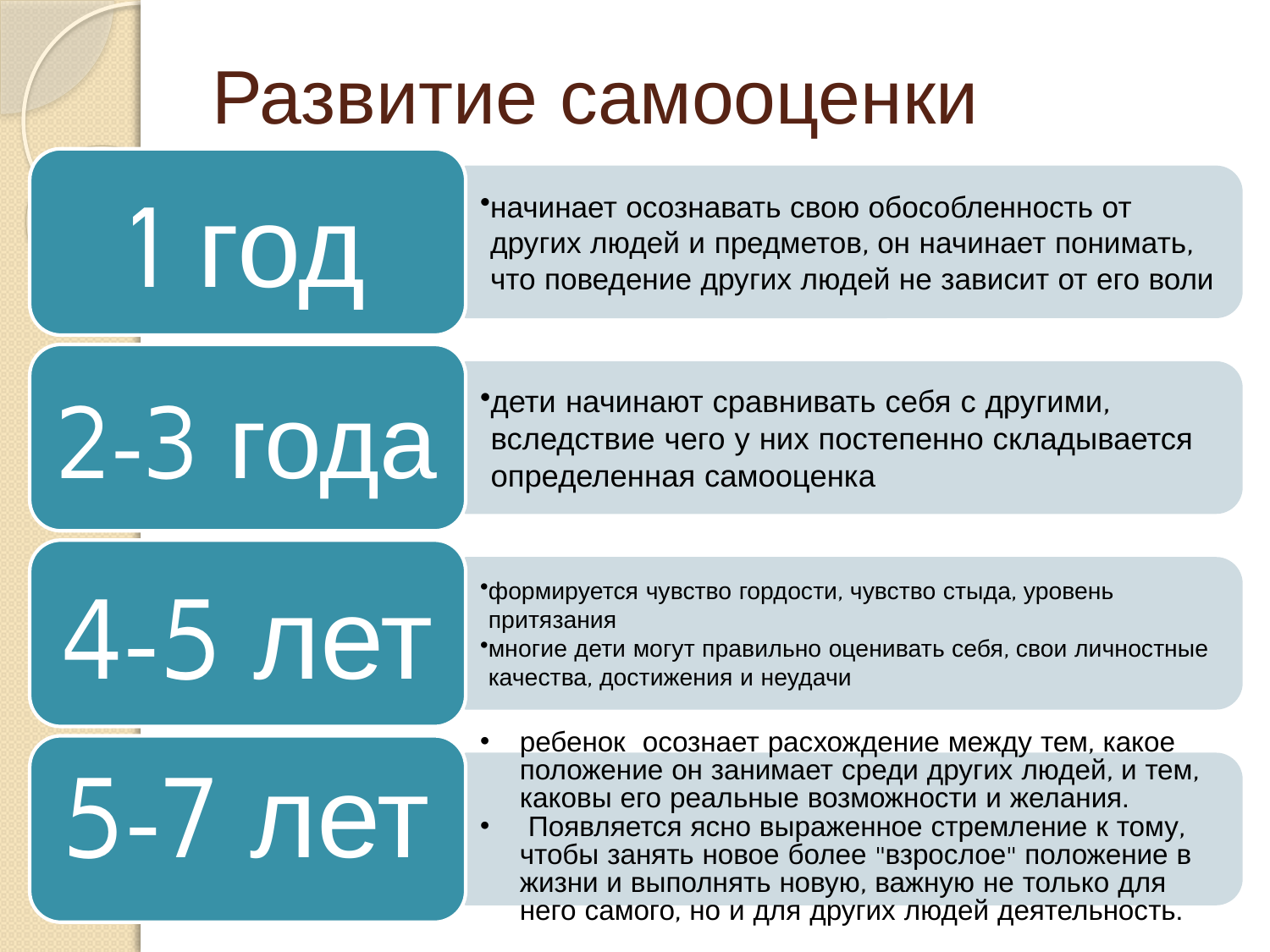

# Развитие самооценки
1 год
начинает осознавать свою обособленность от других людей и предметов, он начинает понимать, что поведение других людей не зависит от его воли
2-3 года
дети начинают сравнивать себя с другими, вследствие чего у них постепенно складывается определенная самооценка
4-5 лет
формируется чувство гордости, чувство стыда, уровень притязания
многие дети могут правильно оценивать себя, свои личностные качества, достижения и неудачи
5-7 лет
ребенок  осознает расхождение между тем, какое положение он занимает среди других людей, и тем, каковы его реальные возможности и желания.
 Появляется ясно выраженное стремление к тому, чтобы занять новое более "взрослое" положение в жизни и выполнять новую, важную не только для него самого, но и для других людей деятельность.